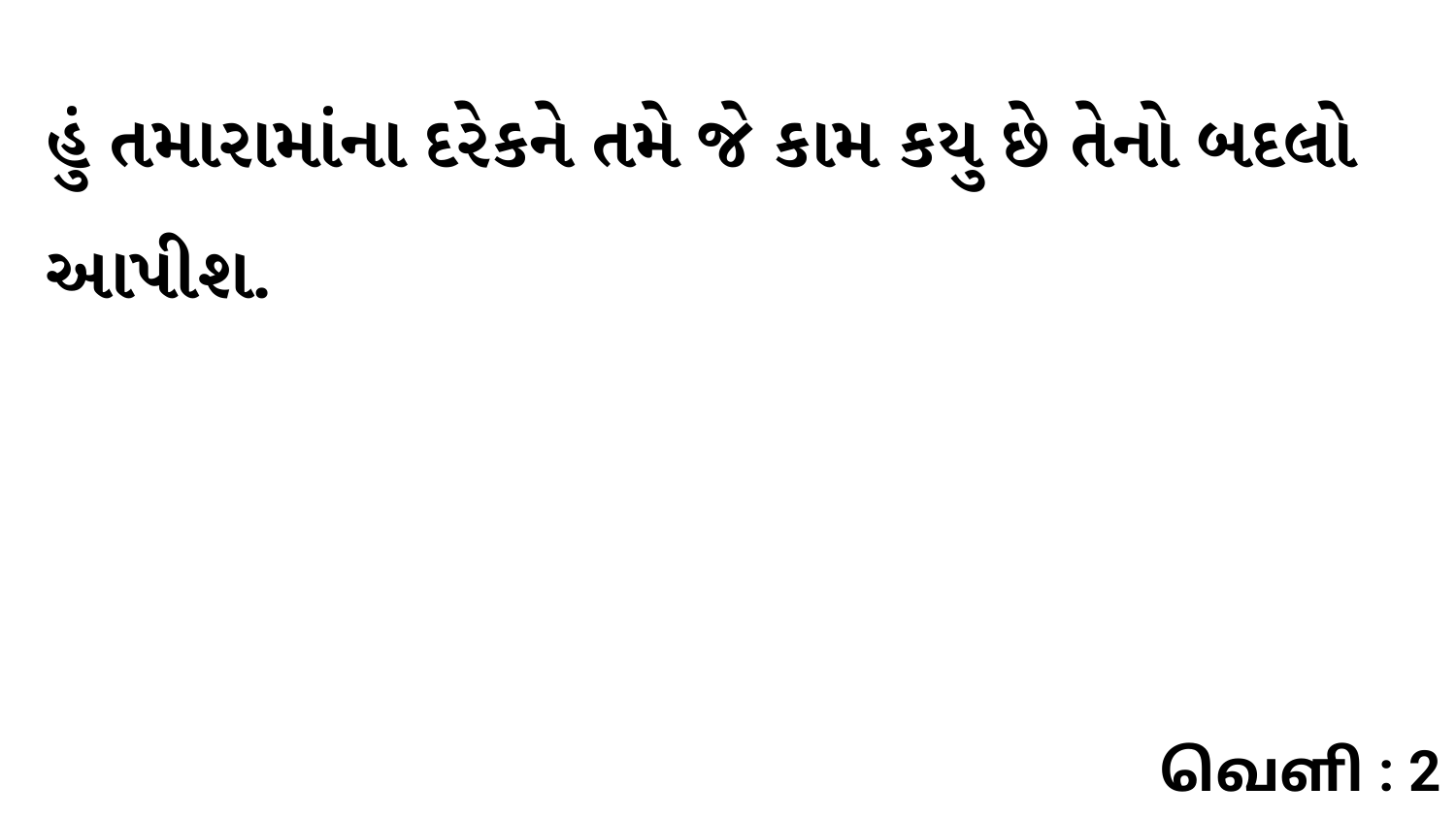

હું તમારામાંના દરેકને તમે જે કામ કયુ છે તેનો બદલો આપીશ.
வெளி : 2